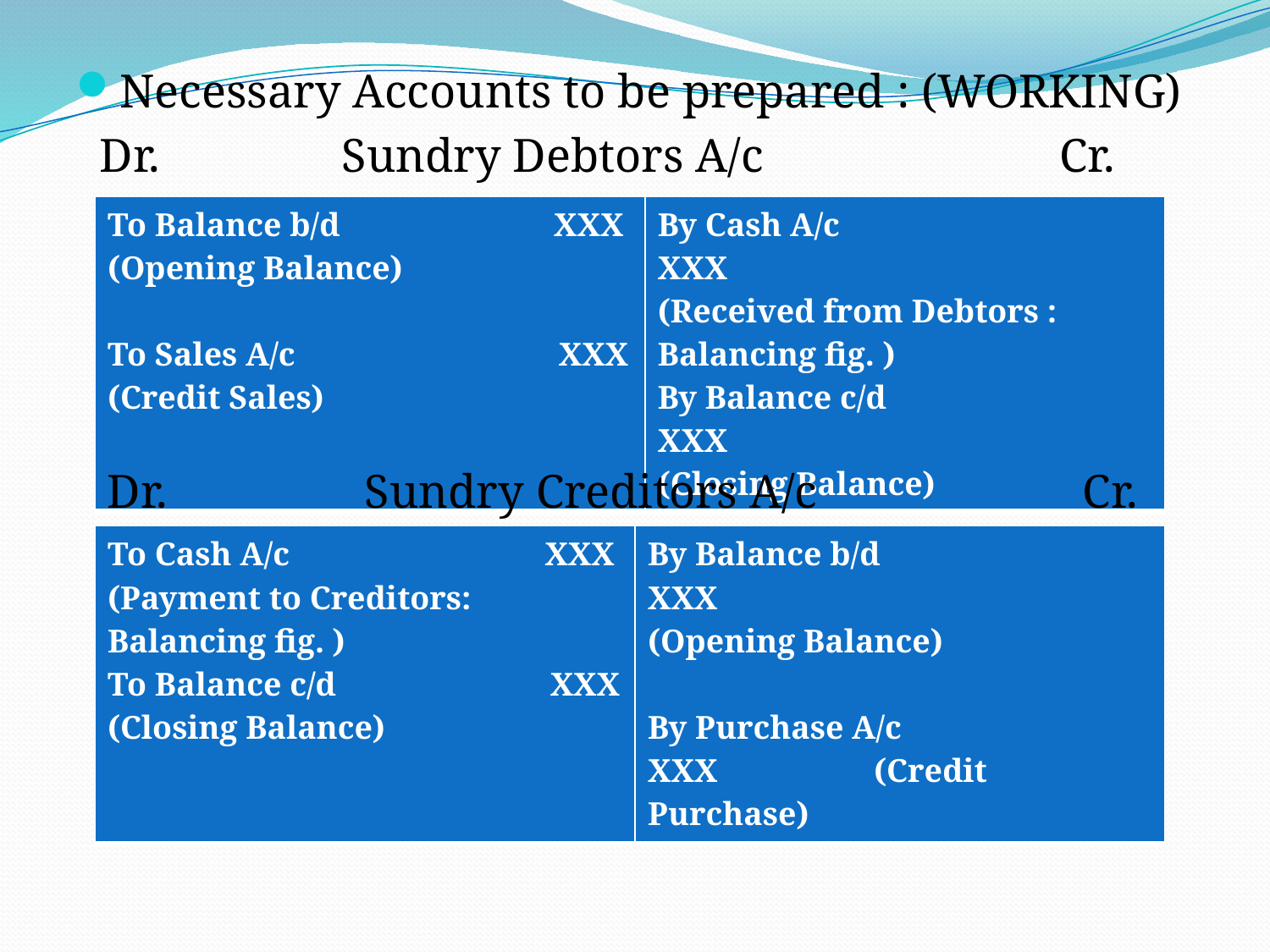

Necessary Accounts to be prepared : (WORKING)
  Dr.		 Sundry Debtors A/c		        Cr.
| To Balance b/d XXX (Opening Balance) To Sales A/c XXX (Credit Sales) | By Cash A/c XXX (Received from Debtors : Balancing fig. ) By Balance c/d XXX (Closing Balance) |
| --- | --- |
Dr. 	           Sundry Creditors A/c	                  Cr.
| To Cash A/c XXX (Payment to Creditors: Balancing fig. ) To Balance c/d XXX (Closing Balance) | By Balance b/d XXX (Opening Balance) By Purchase A/c XXX (Credit Purchase) |
| --- | --- |